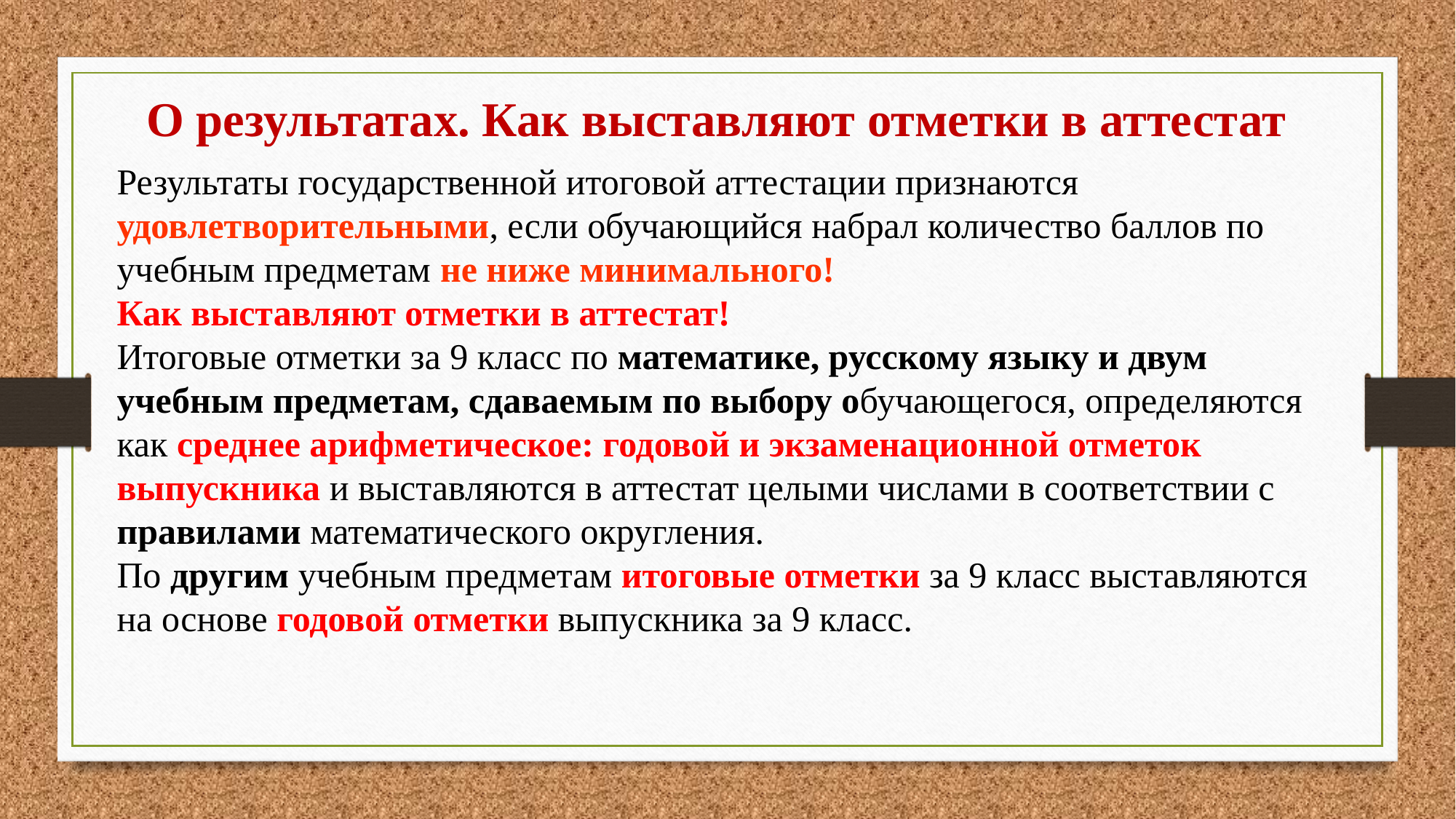

О результатах. Как выставляют отметки в аттестат
Результаты государственной итоговой аттестации признаются удовлетворительными, если обучающийся набрал количество баллов по учебным предметам не ниже минимального!
Как выставляют отметки в аттестат!
Итоговые отметки за 9 класс по математике, русскому языку и двум учебным предметам, сдаваемым по выбору обучающегося, определяются как среднее арифметическое: годовой и экзаменационной отметок выпускника и выставляются в аттестат целыми числами в соответствии с правилами математического округления.
По другим учебным предметам итоговые отметки за 9 класс выставляются на основе годовой отметки выпускника за 9 класс.